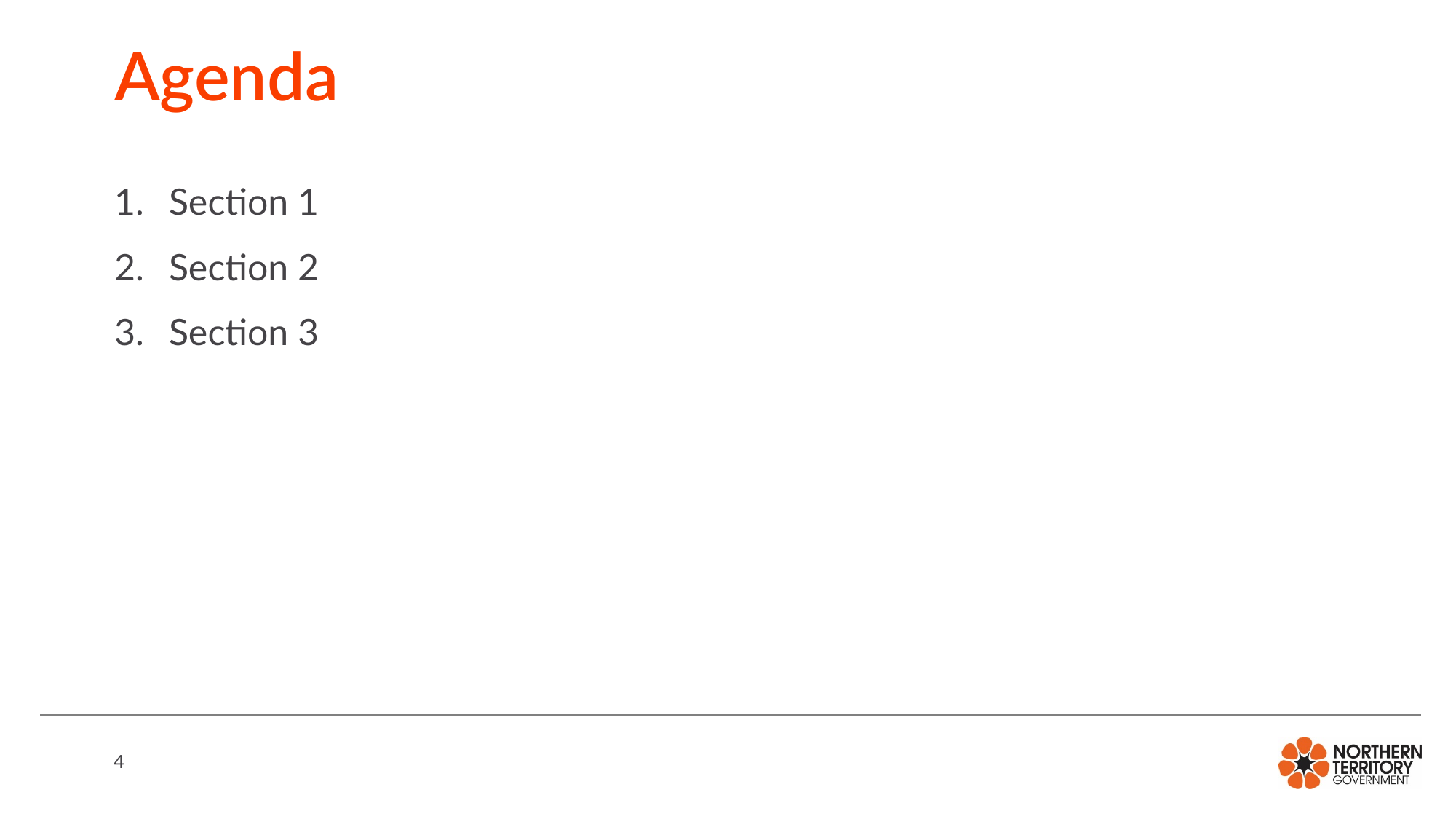

# Agenda
Section 1
Section 2
Section 3